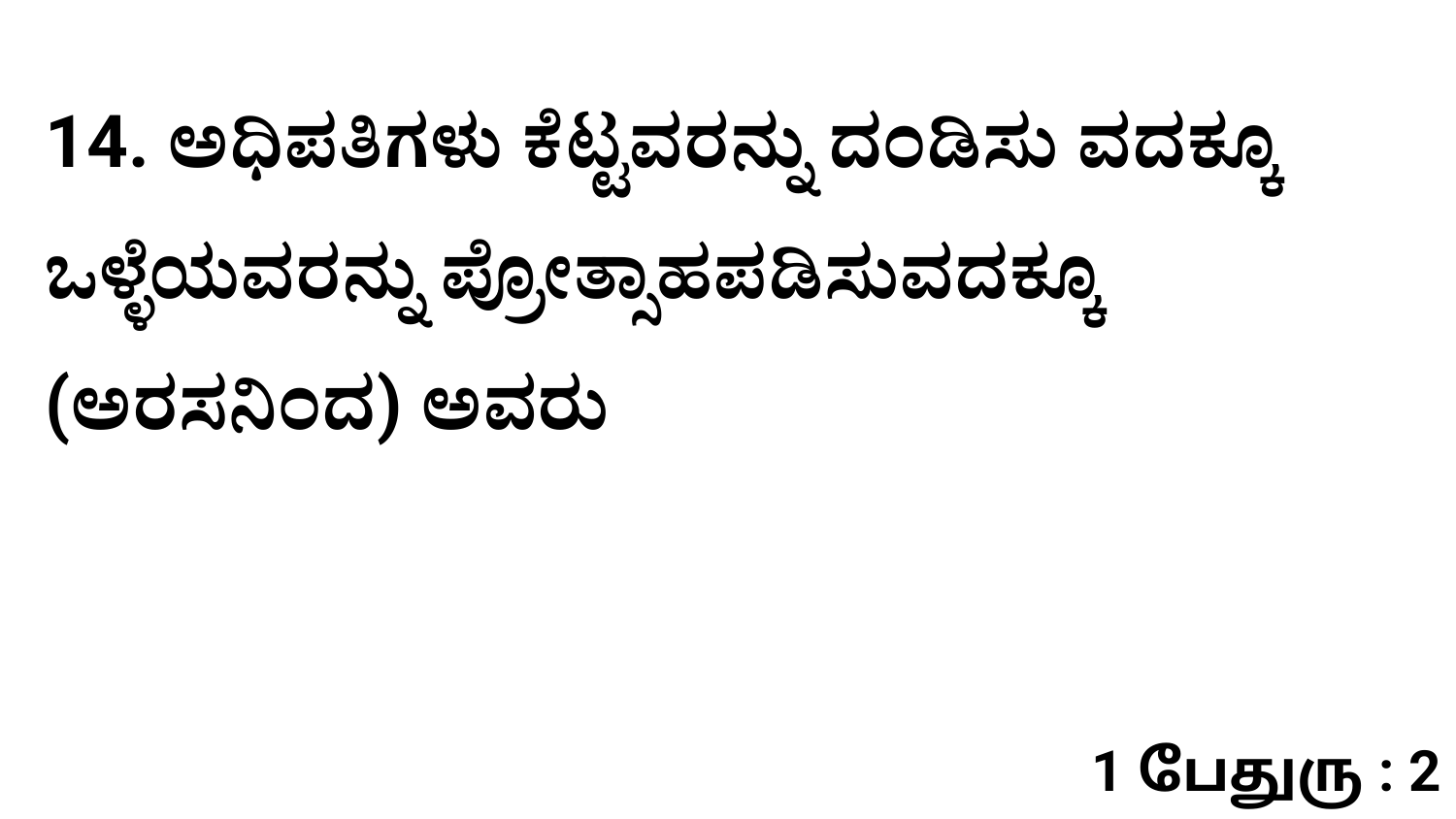

14. ಅಧಿಪತಿಗಳು ಕೆಟ್ಟವರನ್ನು ದಂಡಿಸು ವದಕ್ಕೂ ಒಳ್ಳೆಯವರನ್ನು ಪ್ರೋತ್ಸಾಹಪಡಿಸುವದಕ್ಕೂ (ಅರಸನಿಂದ) ಅವರು
1 பேதுரு : 2